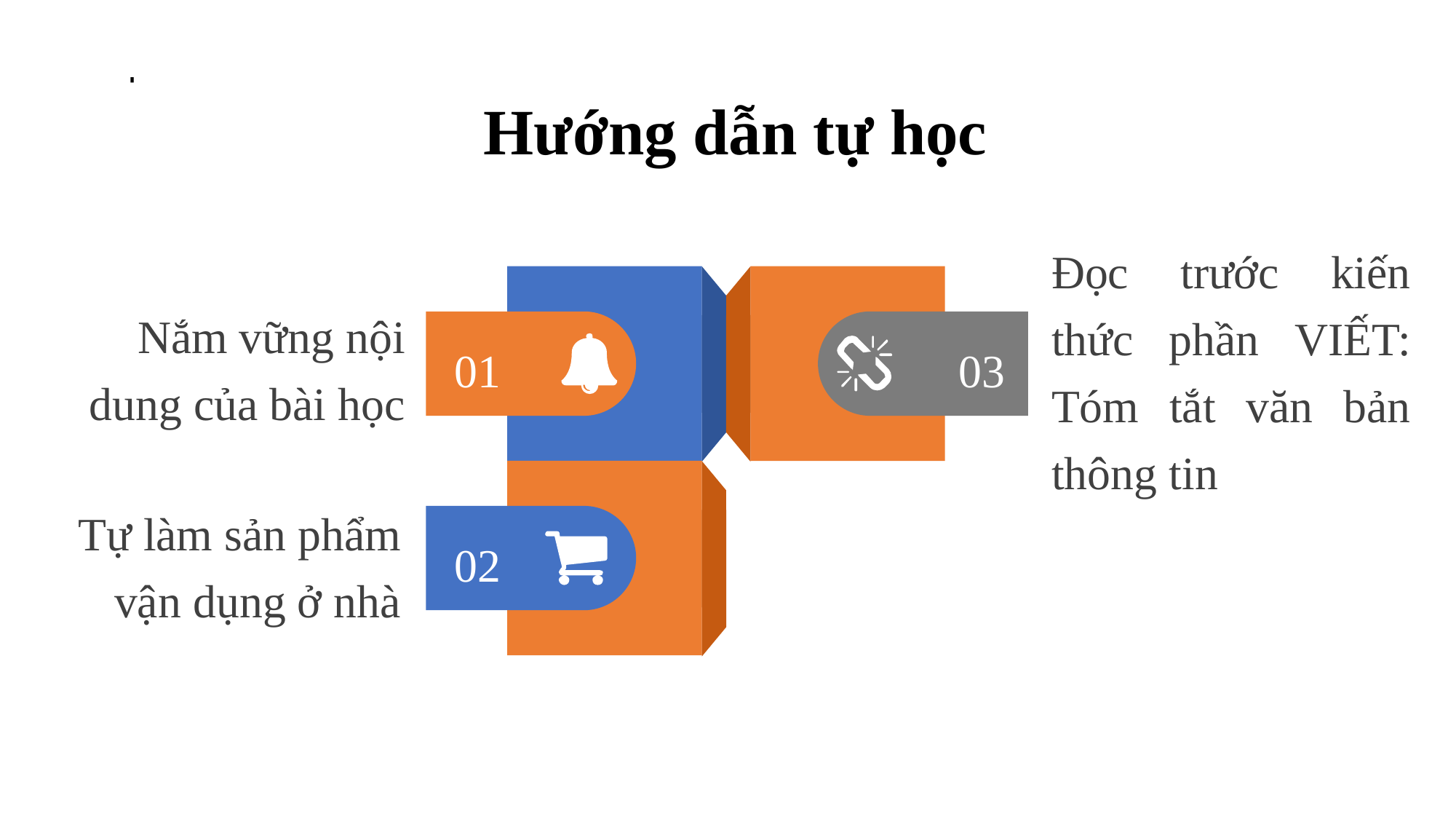

Hướng dẫn tự học
Đọc trước kiến thức phần VIẾT: Tóm tắt văn bản thông tin

Nắm vững nội dung của bài học

01
03

Tự làm sản phẩm vận dụng ở nhà

02
04